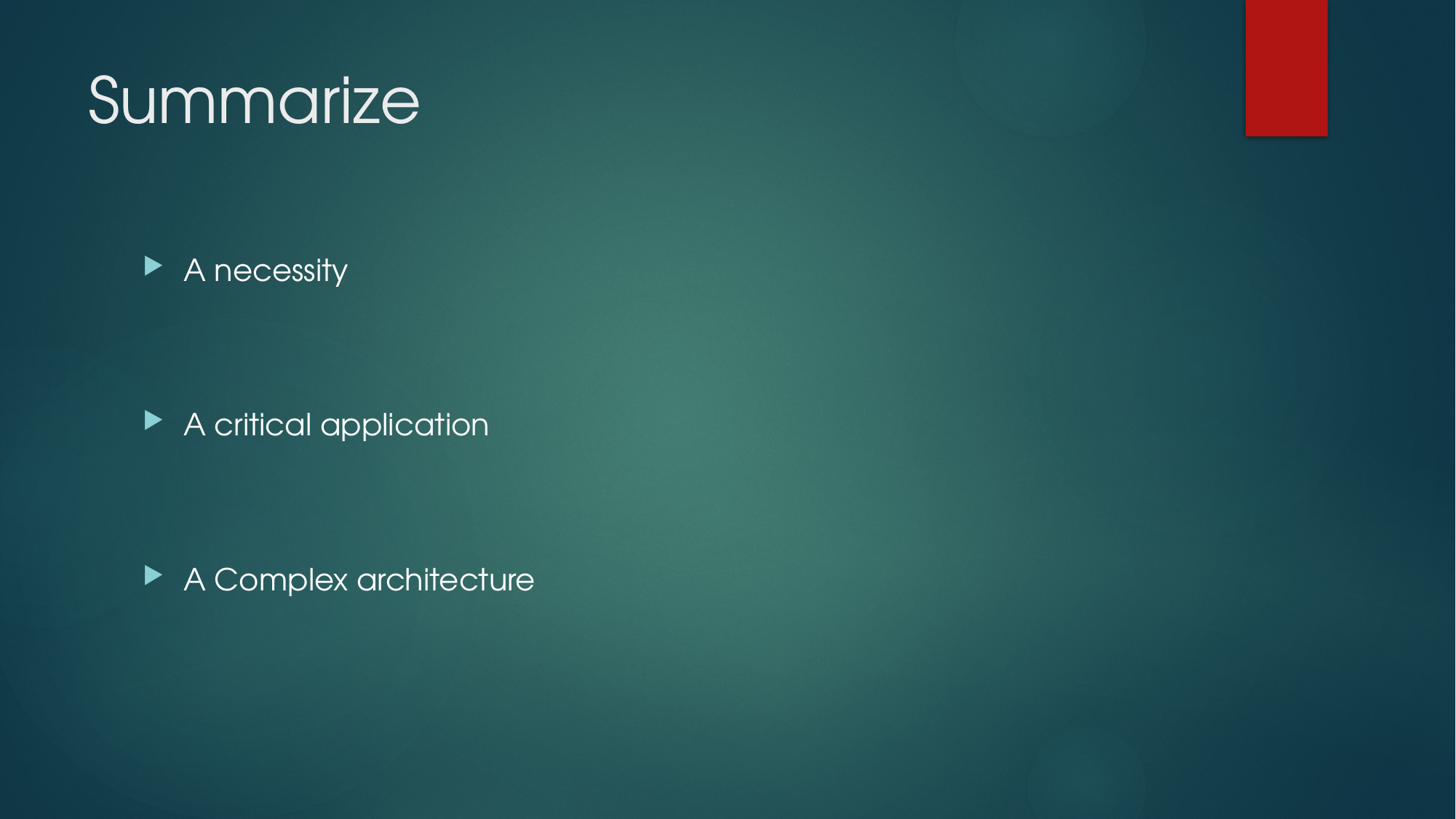

# Summarize
A necessity

A critical application

A Complex architecture